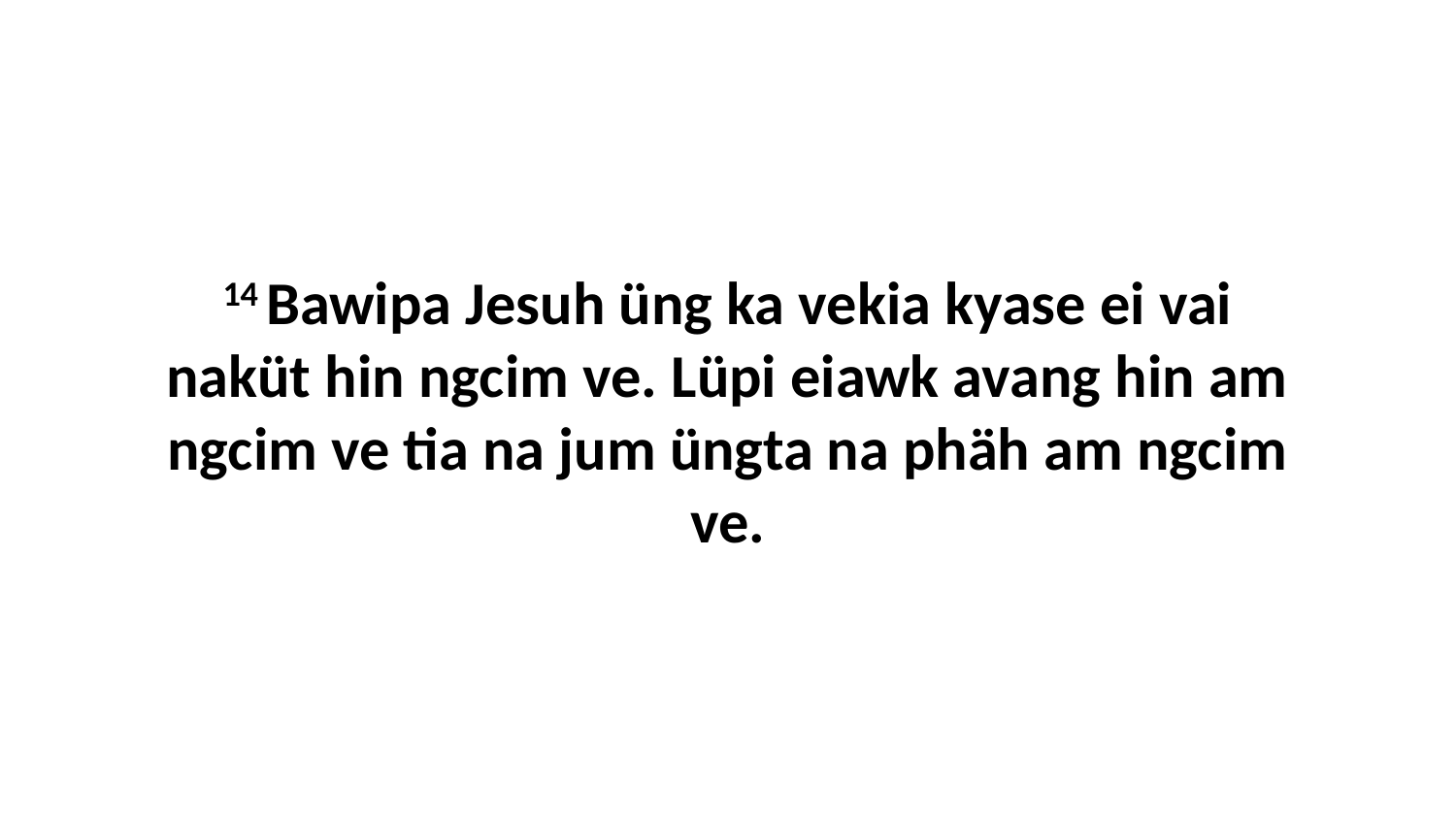

14 Bawipa Jesuh üng ka vekia kyase ei vai naküt hin ngcim ve. Lüpi eiawk avang hin am ngcim ve tia na jum üngta na phäh am ngcim ve.